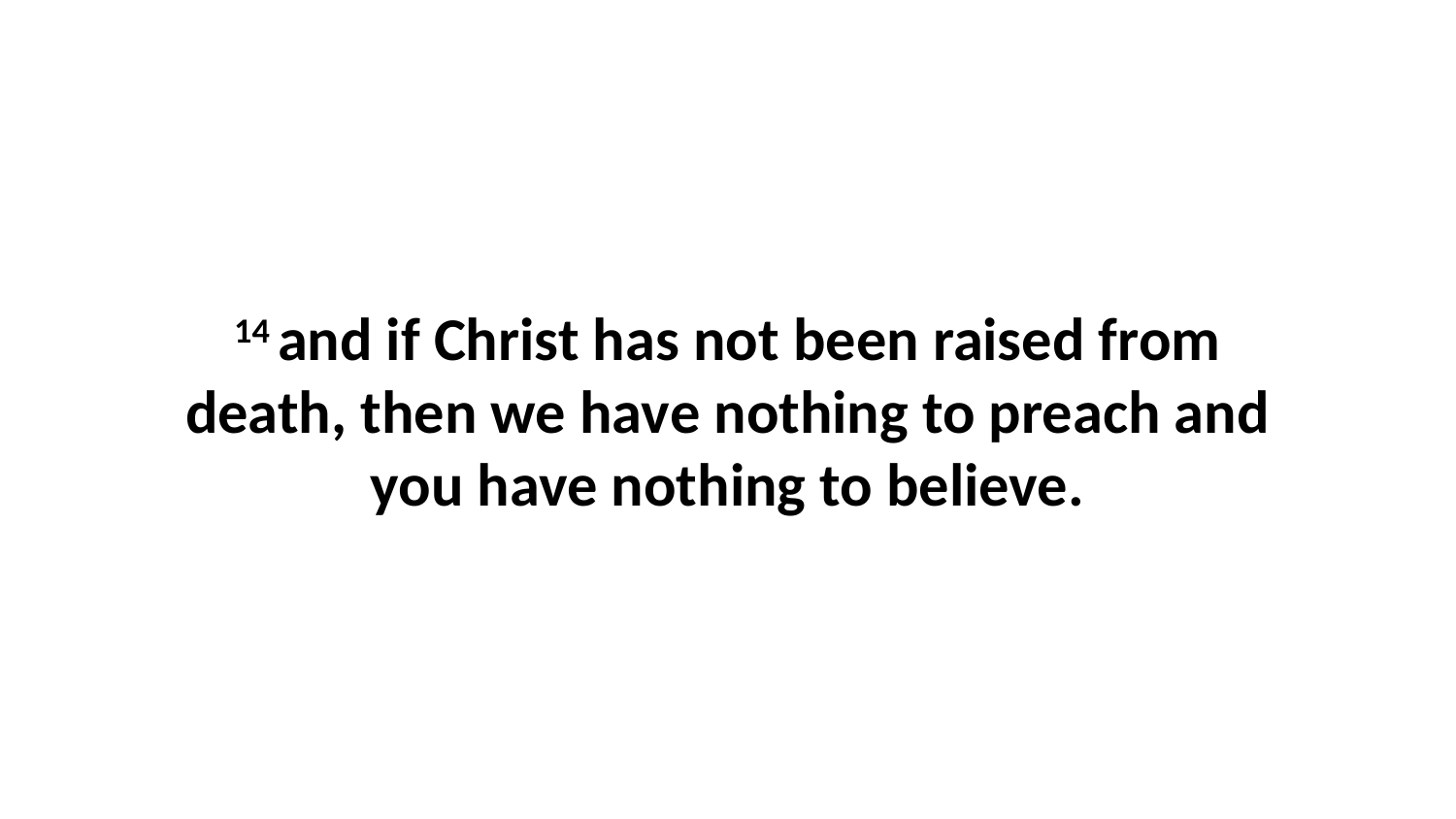

14 and if Christ has not been raised from death, then we have nothing to preach and you have nothing to believe.